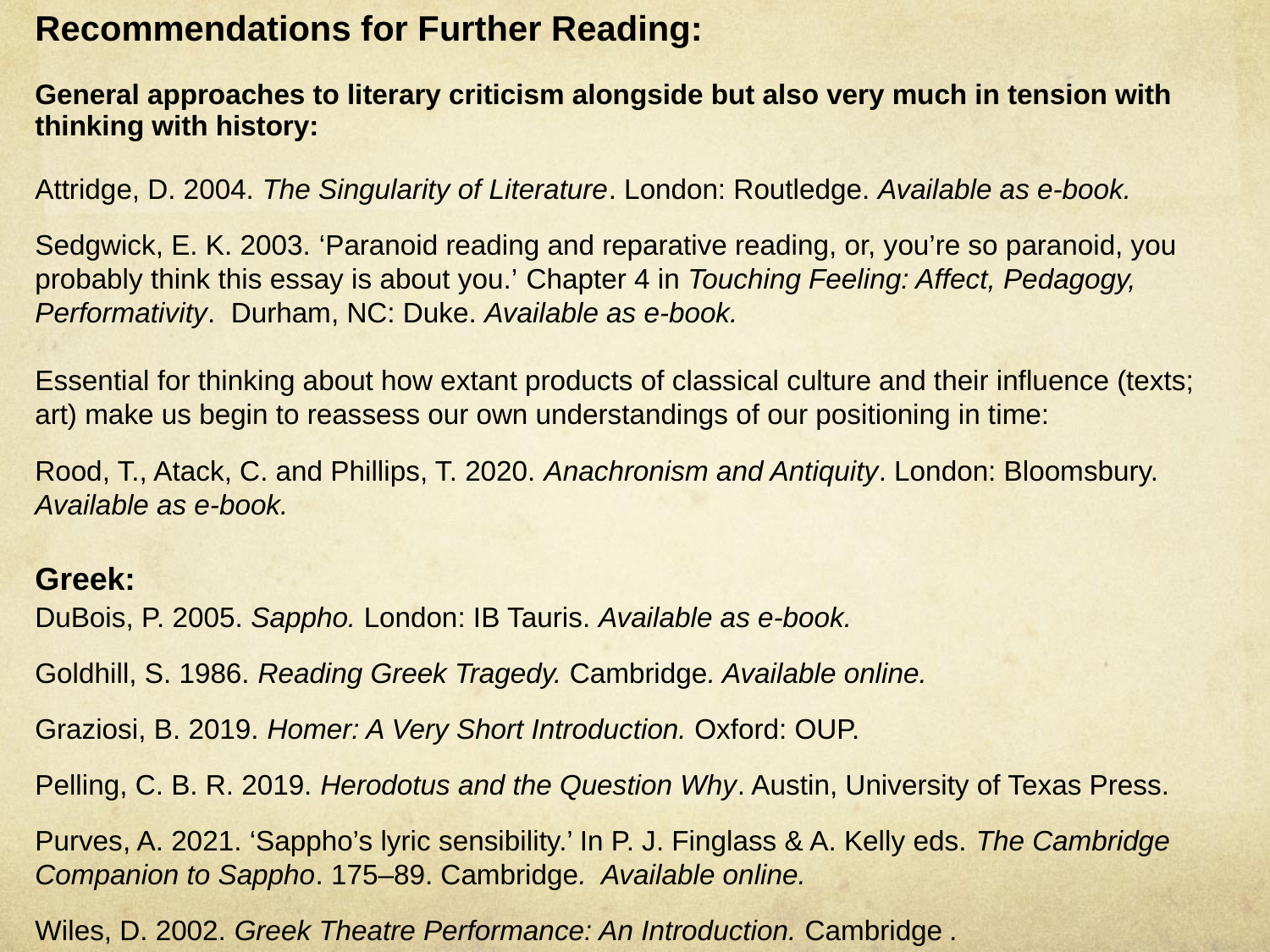

Recommendations for Further Reading:

General approaches to literary criticism alongside but also very much in tension with thinking with history:
Attridge, D. 2004. The Singularity of Literature. London: Routledge. Available as e-book.

Sedgwick, E. K. 2003. ‘Paranoid reading and reparative reading, or, you’re so paranoid, you probably think this essay is about you.’ Chapter 4 in Touching Feeling: Affect, Pedagogy, Performativity.  Durham, NC: Duke. Available as e-book.

Essential for thinking about how extant products of classical culture and their influence (texts; art) make us begin to reassess our own understandings of our positioning in time:

Rood, T., Atack, C. and Phillips, T. 2020. Anachronism and Antiquity. London: Bloomsbury. Available as e-book.

Greek:

DuBois, P. 2005. Sappho. London: IB Tauris. Available as e-book.

Goldhill, S. 1986. Reading Greek Tragedy. Cambridge. Available online.
Graziosi, B. 2019. Homer: A Very Short Introduction. Oxford: OUP.
Pelling, C. B. R. 2019. Herodotus and the Question Why. Austin, University of Texas Press.

Purves, A. 2021. ‘Sappho’s lyric sensibility.’ In P. J. Finglass & A. Kelly eds. The Cambridge Companion to Sappho. 175–89. Cambridge.  Available online.

Wiles, D. 2002. Greek Theatre Performance: An Introduction. Cambridge .